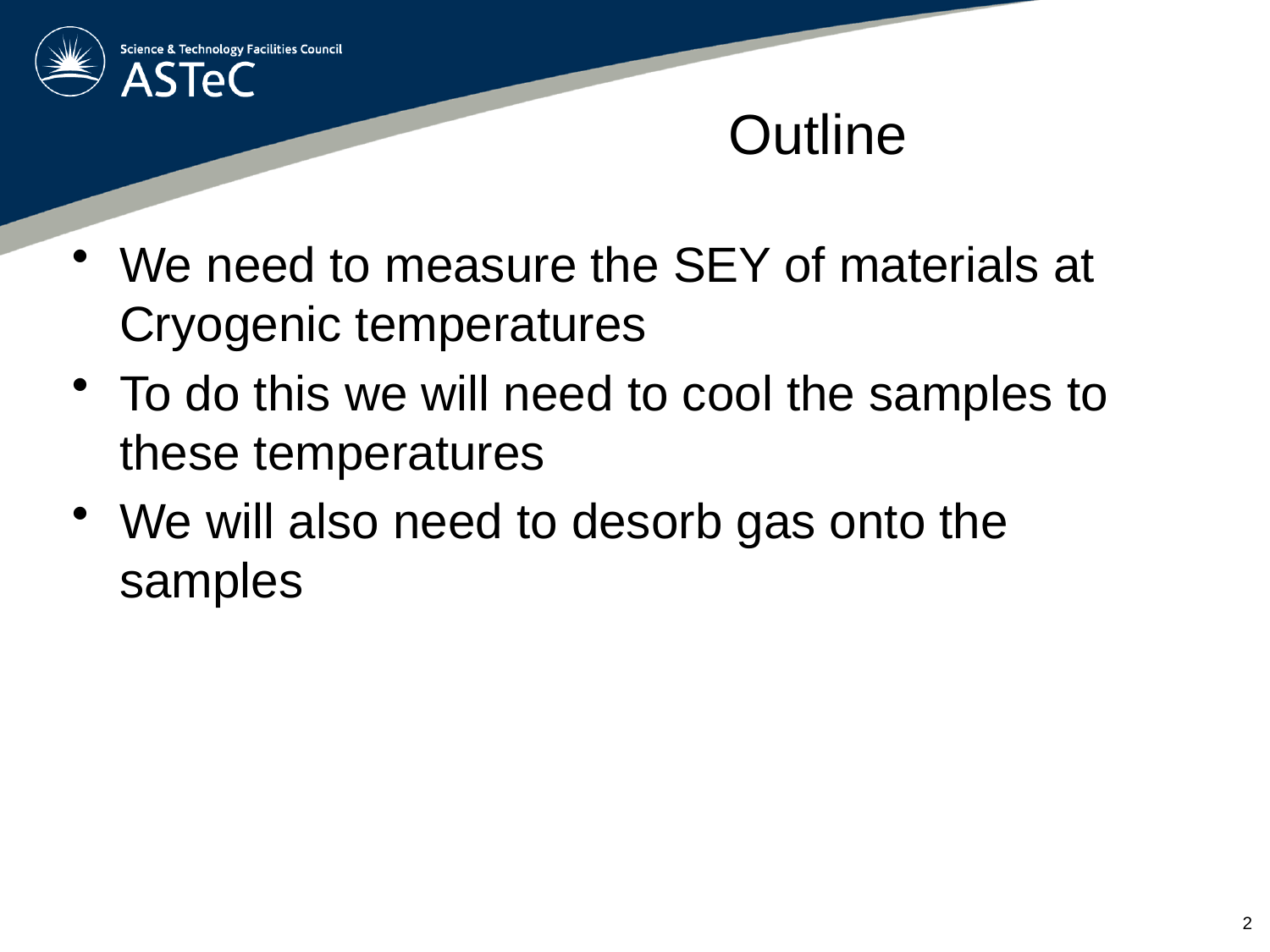

# Outline
We need to measure the SEY of materials at Cryogenic temperatures
To do this we will need to cool the samples to these temperatures
We will also need to desorb gas onto the samples

2